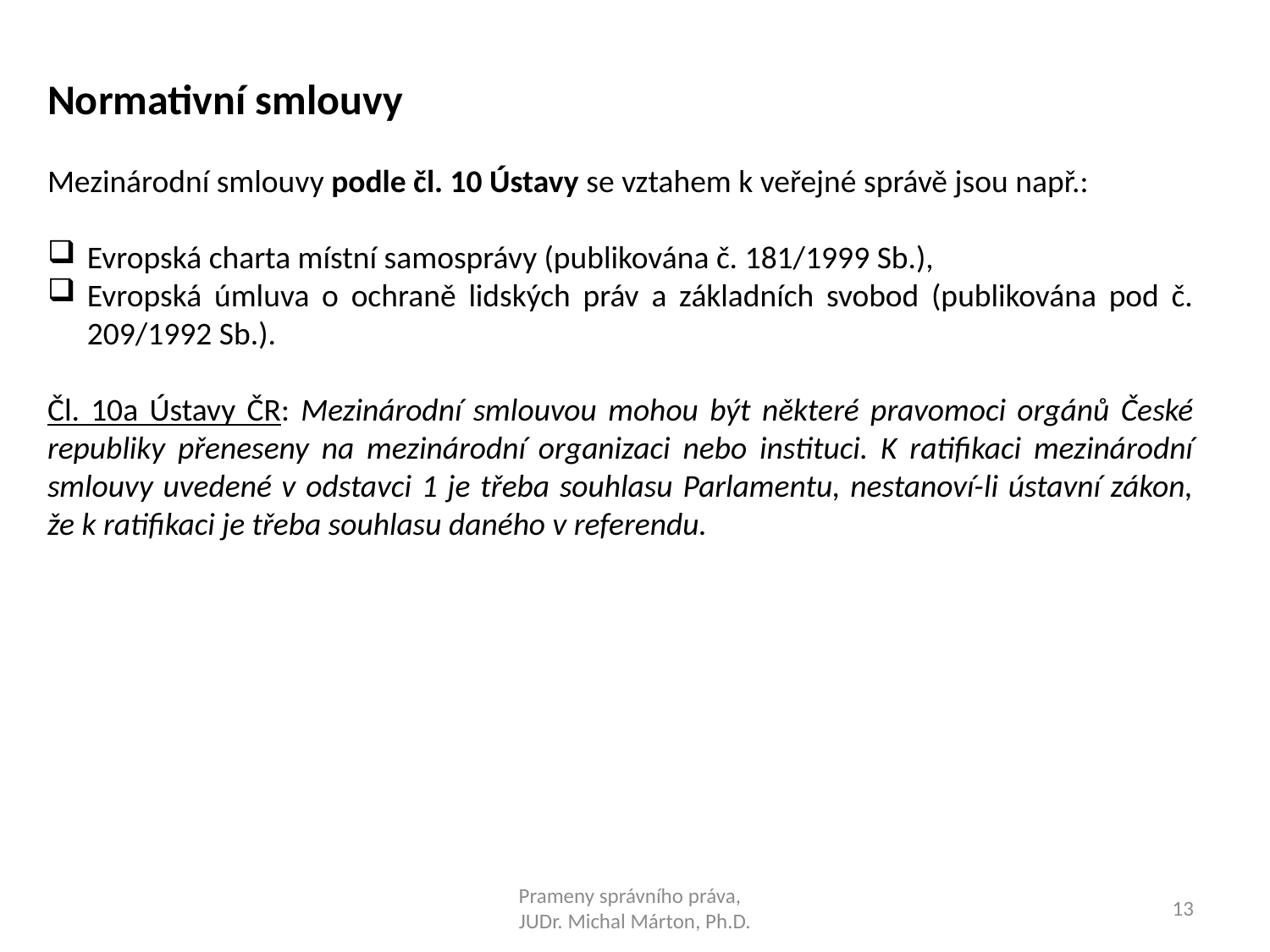

Normativní smlouvy

Mezinárodní smlouvy podle čl. 10 Ústavy se vztahem k veřejné správě jsou např.:

Evropská charta místní samosprávy (publikována č. 181/1999 Sb.),
Evropská úmluva o ochraně lidských práv a základních svobod (publikována pod č. 209/1992 Sb.).

Čl. 10a Ústavy ČR: Mezinárodní smlouvou mohou být některé pravomoci orgánů České republiky přeneseny na mezinárodní organizaci nebo instituci. K ratifikaci mezinárodní smlouvy uvedené v odstavci 1 je třeba souhlasu Parlamentu, nestanoví-li ústavní zákon, že k ratifikaci je třeba souhlasu daného v referendu.

Prameny správního práva,
JUDr. Michal Márton, Ph.D.
13